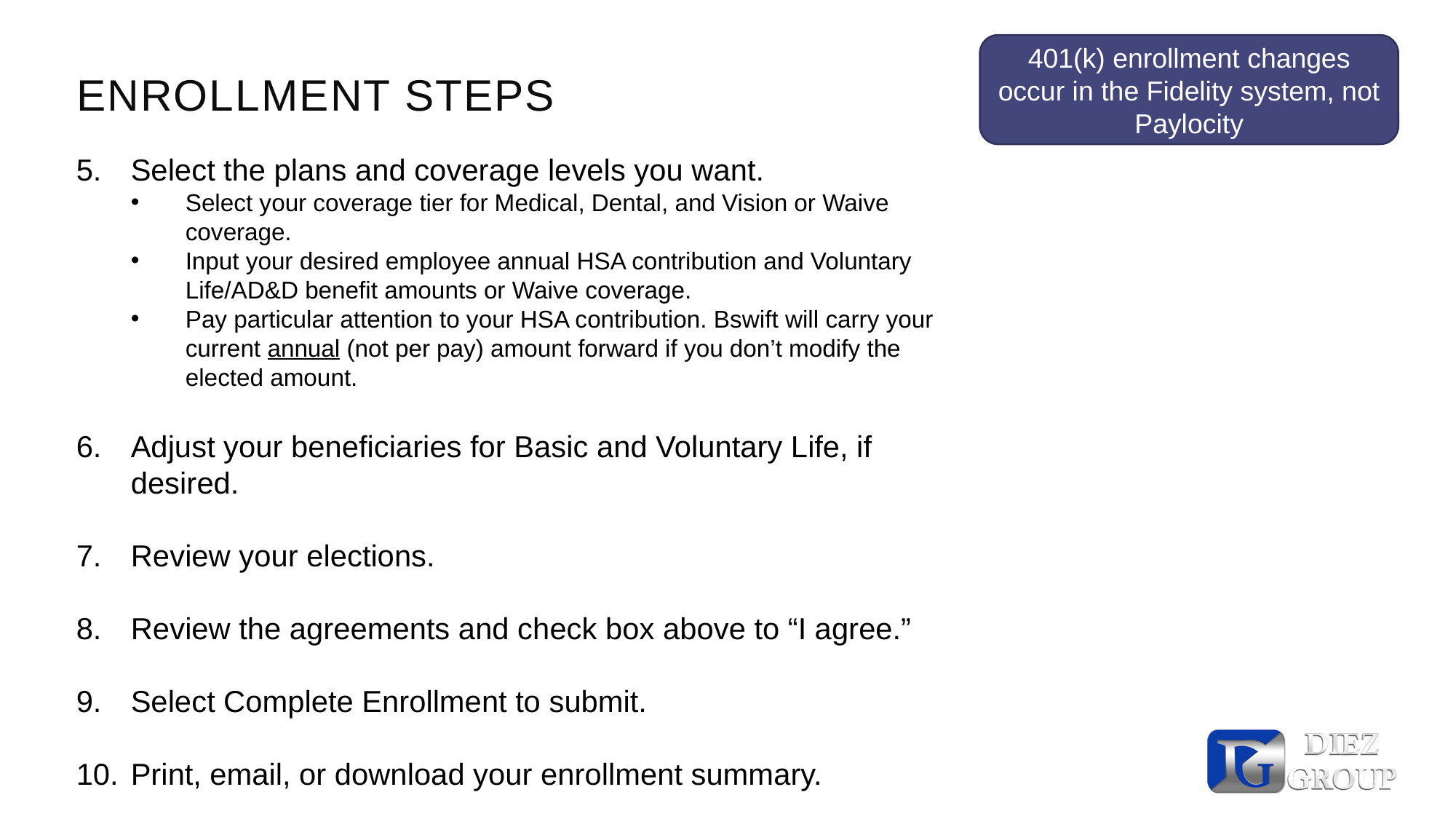

401(k) enrollment changes occur in the Fidelity system, not Paylocity
# Enrollment steps
Select the plans and coverage levels you want.
Select your coverage tier for Medical, Dental, and Vision or Waive coverage.
Input your desired employee annual HSA contribution and Voluntary Life/AD&D benefit amounts or Waive coverage.
Pay particular attention to your HSA contribution. Bswift will carry your current annual (not per pay) amount forward if you don’t modify the elected amount.

Adjust your beneficiaries for Basic and Voluntary Life, if desired.

Review your elections.

Review the agreements and check box above to “I agree.”

Select Complete Enrollment to submit.

Print, email, or download your enrollment summary.